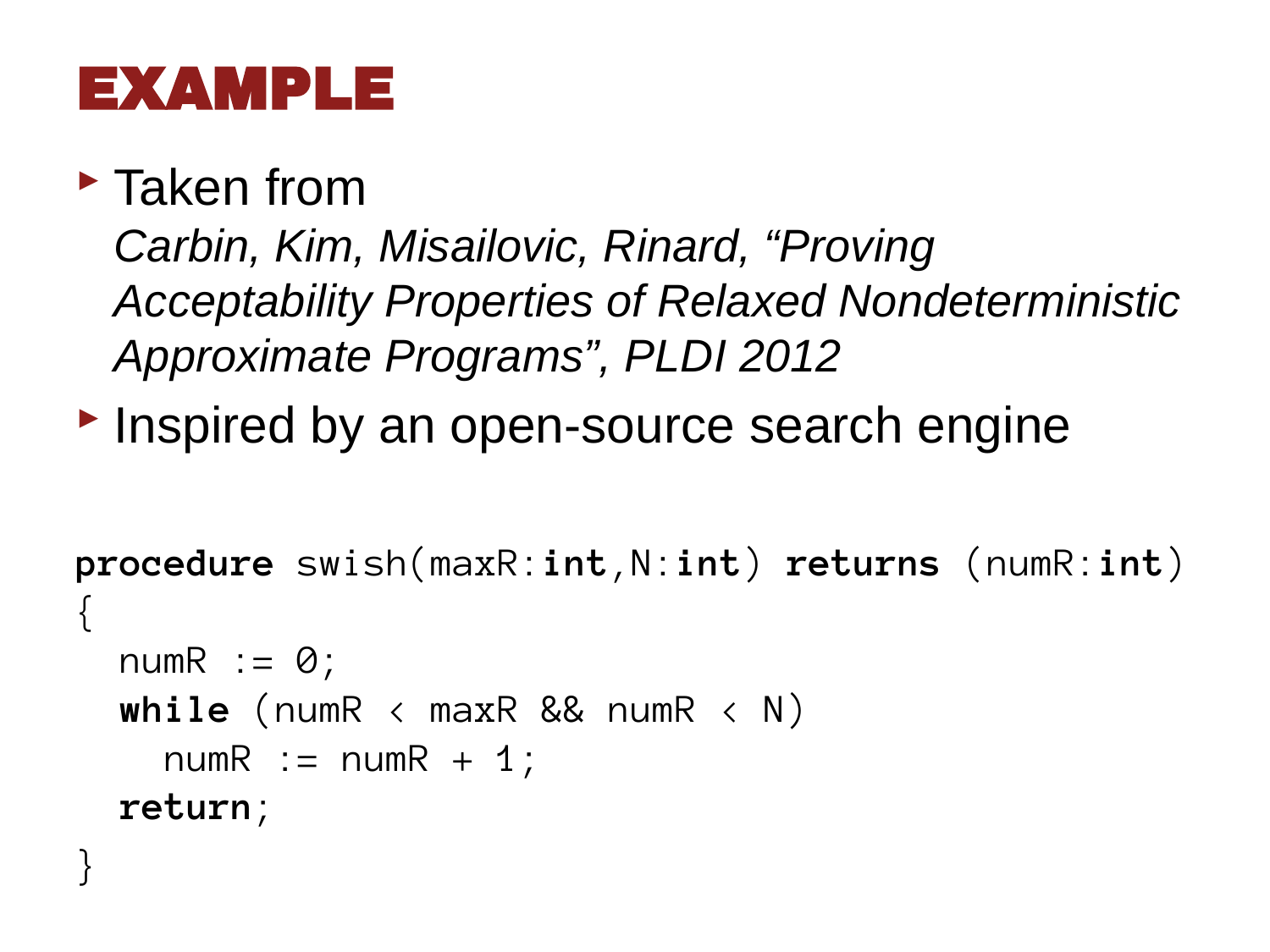

# EXAMPLE
Taken from
Carbin, Kim, Misailovic, Rinard, “Proving Acceptability Properties of Relaxed Nondeterministic Approximate Programs”, PLDI 2012
Inspired by an open-source search engine

procedure swish(maxR:int,N:int) returns (numR:int) {
  numR := 0;
  while (numR < maxR && numR < N)
    numR := numR + 1;
  return;
}